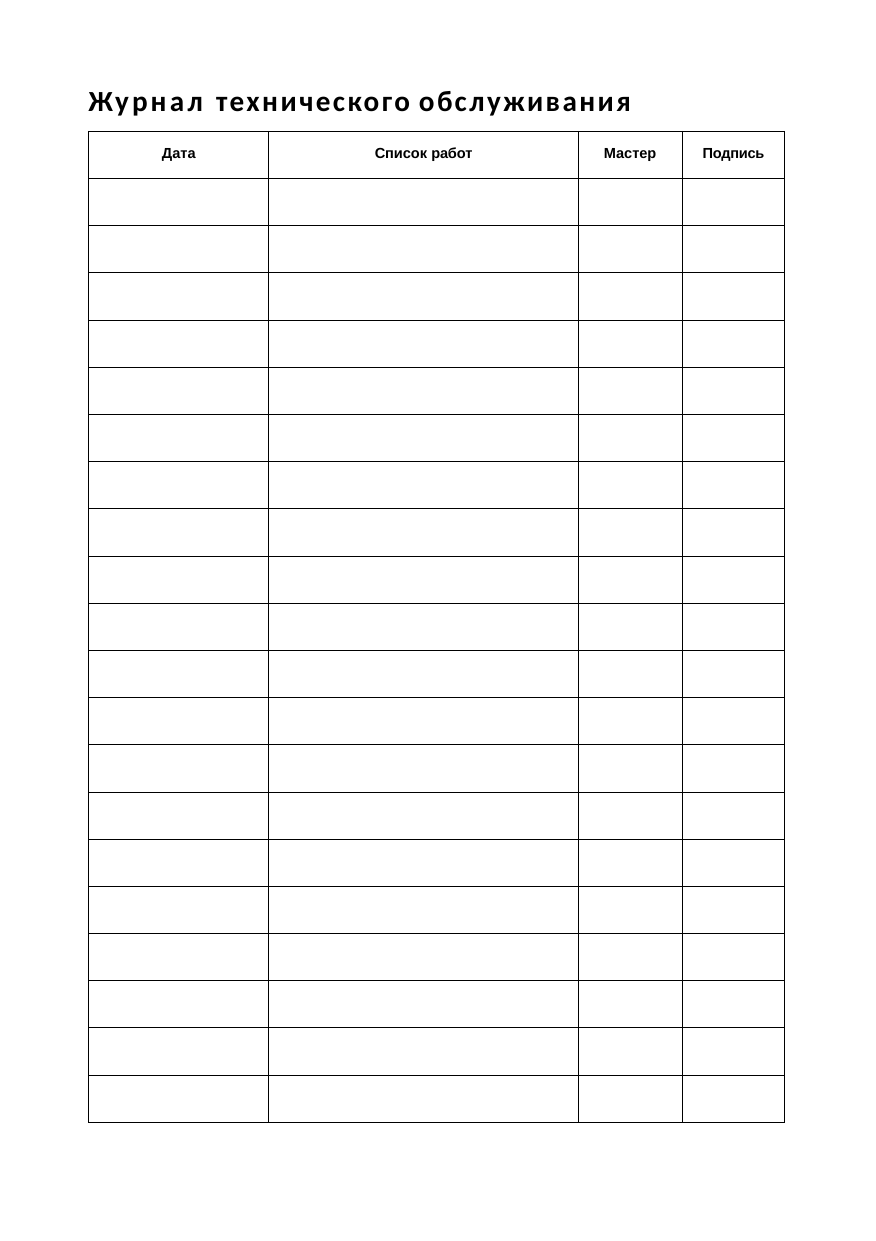

Журнал технического обслуживания
| Дата | Список работ | Мастер | Подпись |
| --- | --- | --- | --- |
|  |  |  |  |
|  |  |  |  |
|  |  |  |  |
|  |  |  |  |
|  |  |  |  |
|  |  |  |  |
|  |  |  |  |
|  |  |  |  |
|  |  |  |  |
|  |  |  |  |
|  |  |  |  |
|  |  |  |  |
|  |  |  |  |
|  |  |  |  |
|  |  |  |  |
|  |  |  |  |
|  |  |  |  |
|  |  |  |  |
|  |  |  |  |
|  |  |  |  |